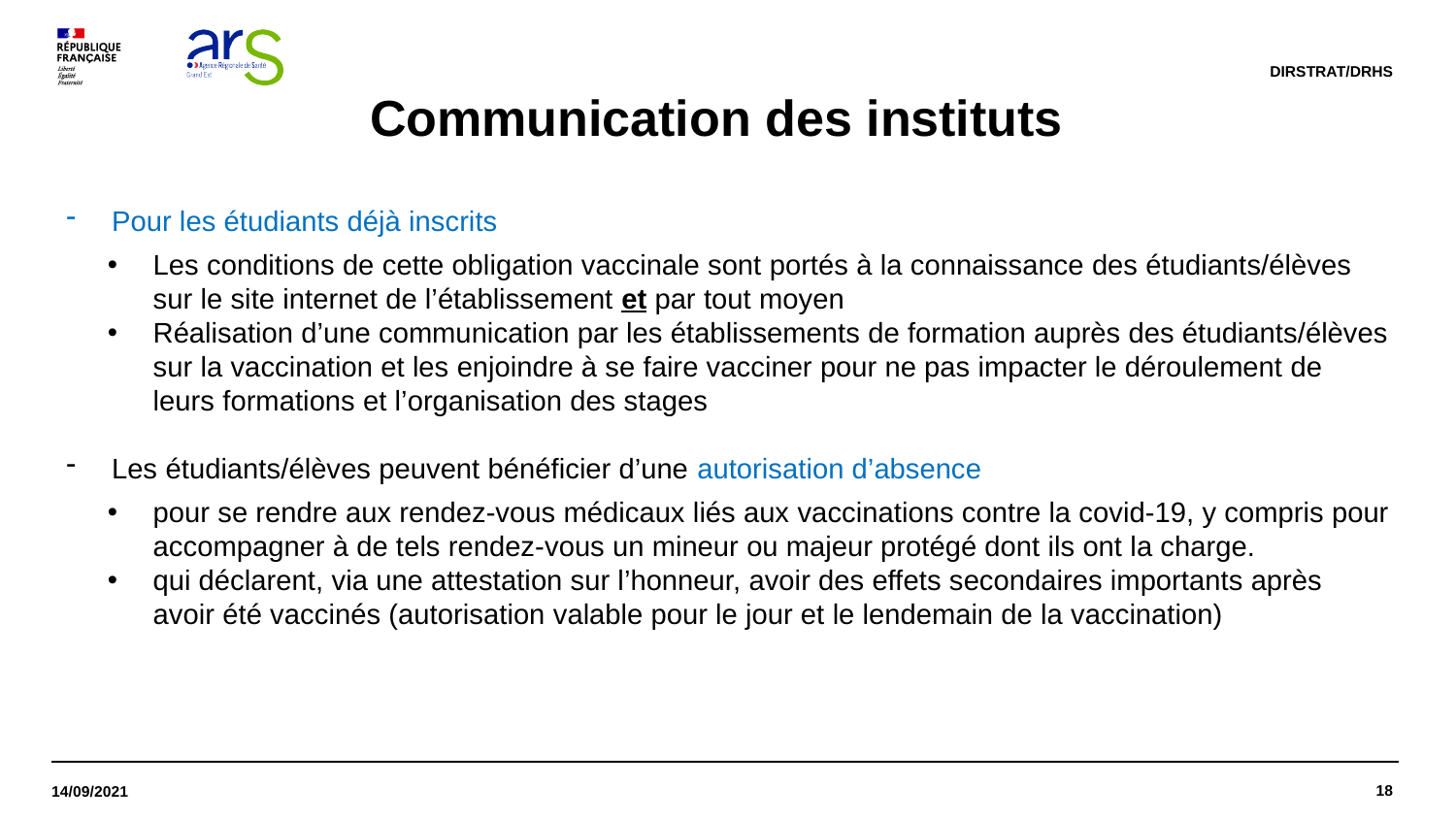

DIRSTRAT/DRHS
# Communication des instituts
Pour les étudiants déjà inscrits
Les conditions de cette obligation vaccinale sont portés à la connaissance des étudiants/élèves sur le site internet de l’établissement et par tout moyen
Réalisation d’une communication par les établissements de formation auprès des étudiants/élèves sur la vaccination et les enjoindre à se faire vacciner pour ne pas impacter le déroulement de leurs formations et l’organisation des stages

Les étudiants/élèves peuvent bénéficier d’une autorisation d’absence
pour se rendre aux rendez-vous médicaux liés aux vaccinations contre la covid-19, y compris pour accompagner à de tels rendez-vous un mineur ou majeur protégé dont ils ont la charge.
qui déclarent, via une attestation sur l’honneur, avoir des effets secondaires importants après avoir été vaccinés (autorisation valable pour le jour et le lendemain de la vaccination)

18
14/09/2021